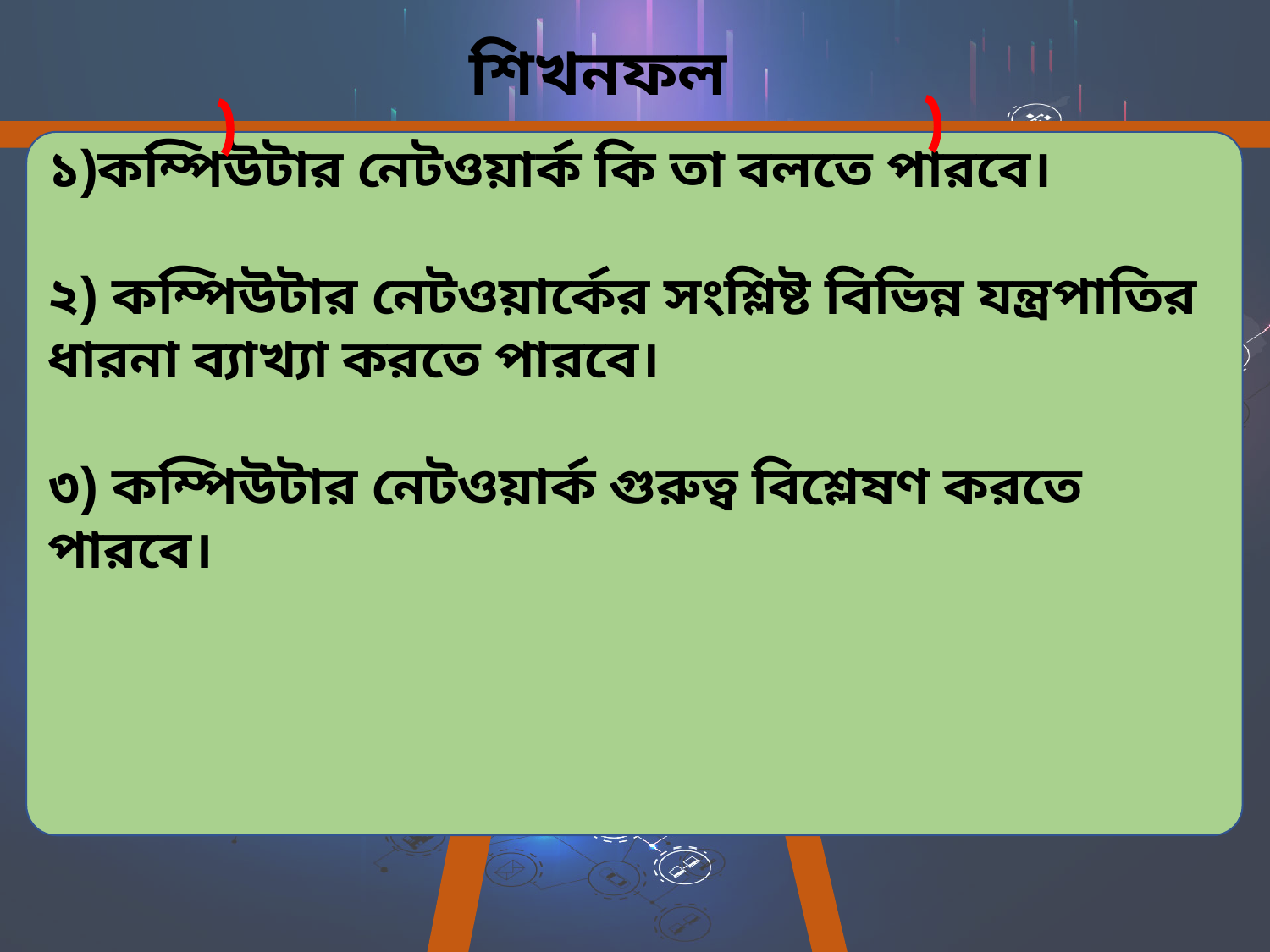

শিখনফল

১)কম্পিউটার নেটওয়ার্ক কি তা বলতে পারবে।

২) কম্পিউটার নেটওয়ার্কের সংশ্লিষ্ট বিভিন্ন যন্ত্রপাতির ধারনা ব্যাখ্যা করতে পারবে।

৩) কম্পিউটার নেটওয়ার্ক গুরুত্ব বিশ্লেষণ করতে  পারবে।